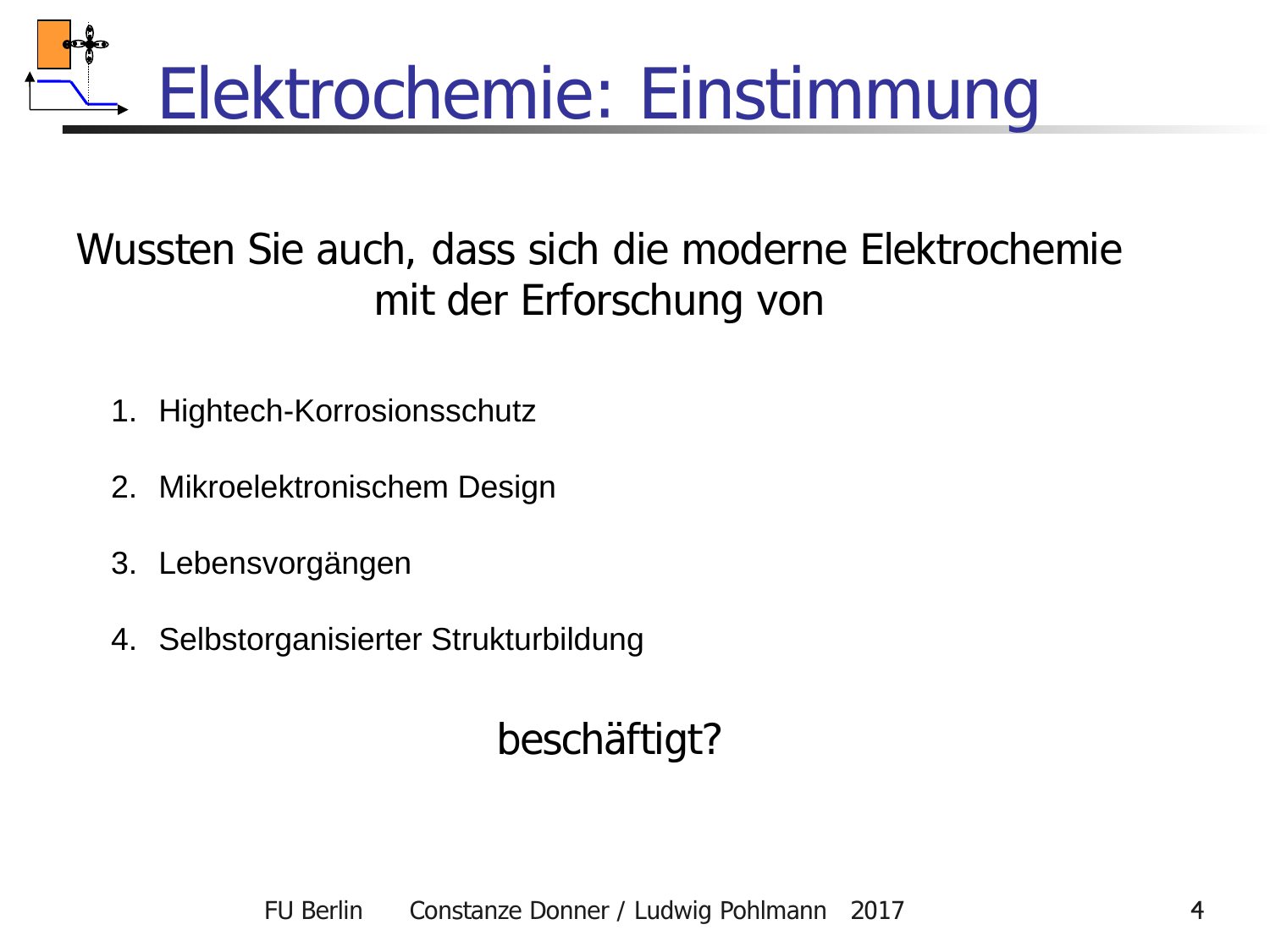

# Elektrochemie: Einstimmung
Wussten Sie auch, dass sich die moderne Elektrochemie mit der Erforschung von
Hightech-Korrosionsschutz
Mikroelektronischem Design
Lebensvorgängen
Selbstorganisierter Strukturbildung

beschäftigt?
FU Berlin      Constanze Donner / Ludwig Pohlmann   2017
4